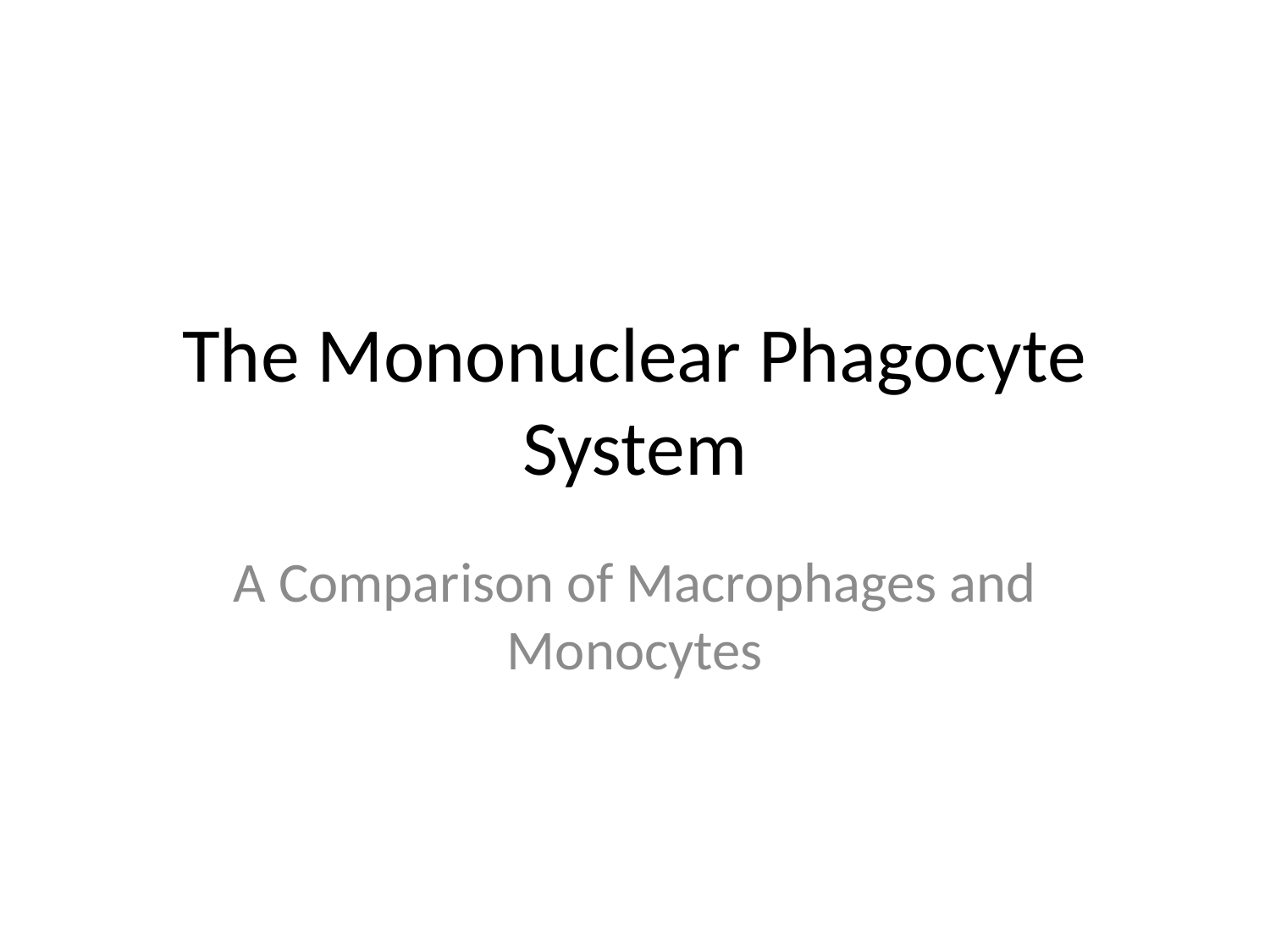

# The Mononuclear Phagocyte System
A Comparison of Macrophages and Monocytes